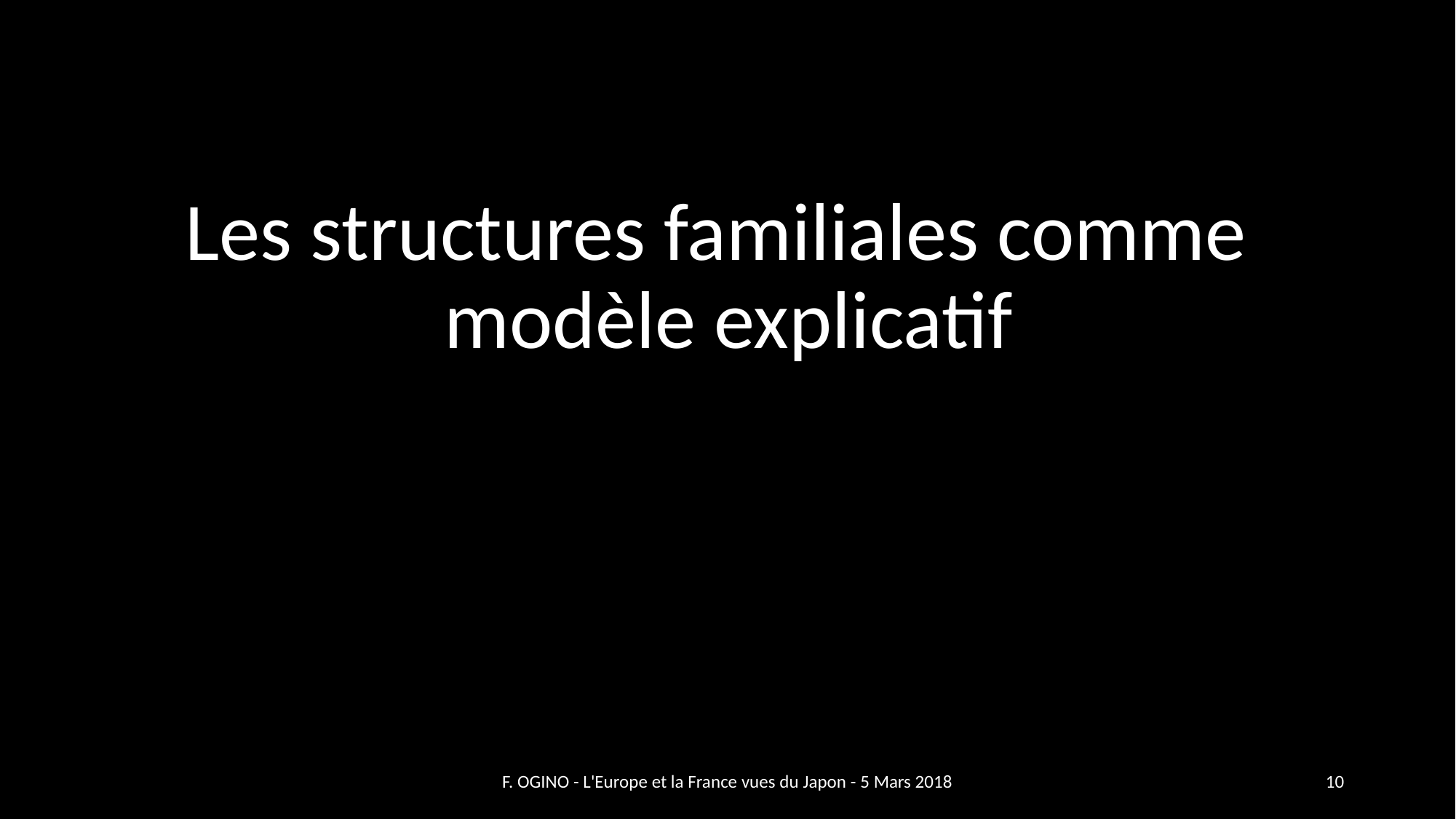

# Les structures familiales comme modèle explicatif
F. OGINO - L'Europe et la France vues du Japon - 5 Mars 2018
10